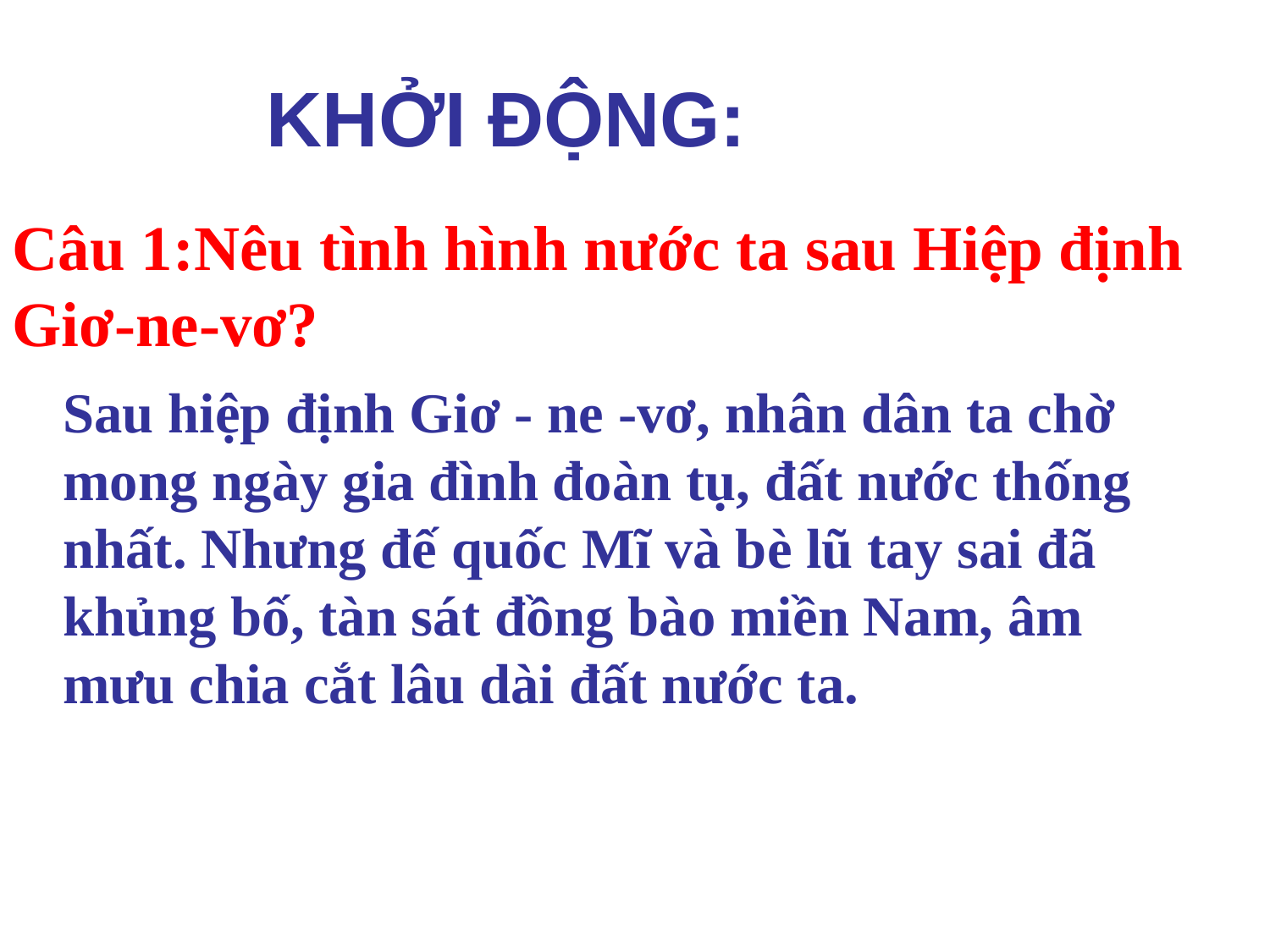

KHỞI ĐỘNG:
Câu 1:Nêu tình hình nước ta sau Hiệp định Giơ-ne-vơ?
Sau hiệp định Giơ - ne -vơ, nhân dân ta chờ mong ngày gia đình đoàn tụ, đất nước thống nhất. Nhưng đế quốc Mĩ và bè lũ tay sai đã khủng bố, tàn sát đồng bào miền Nam, âm mưu chia cắt lâu dài đất nước ta.